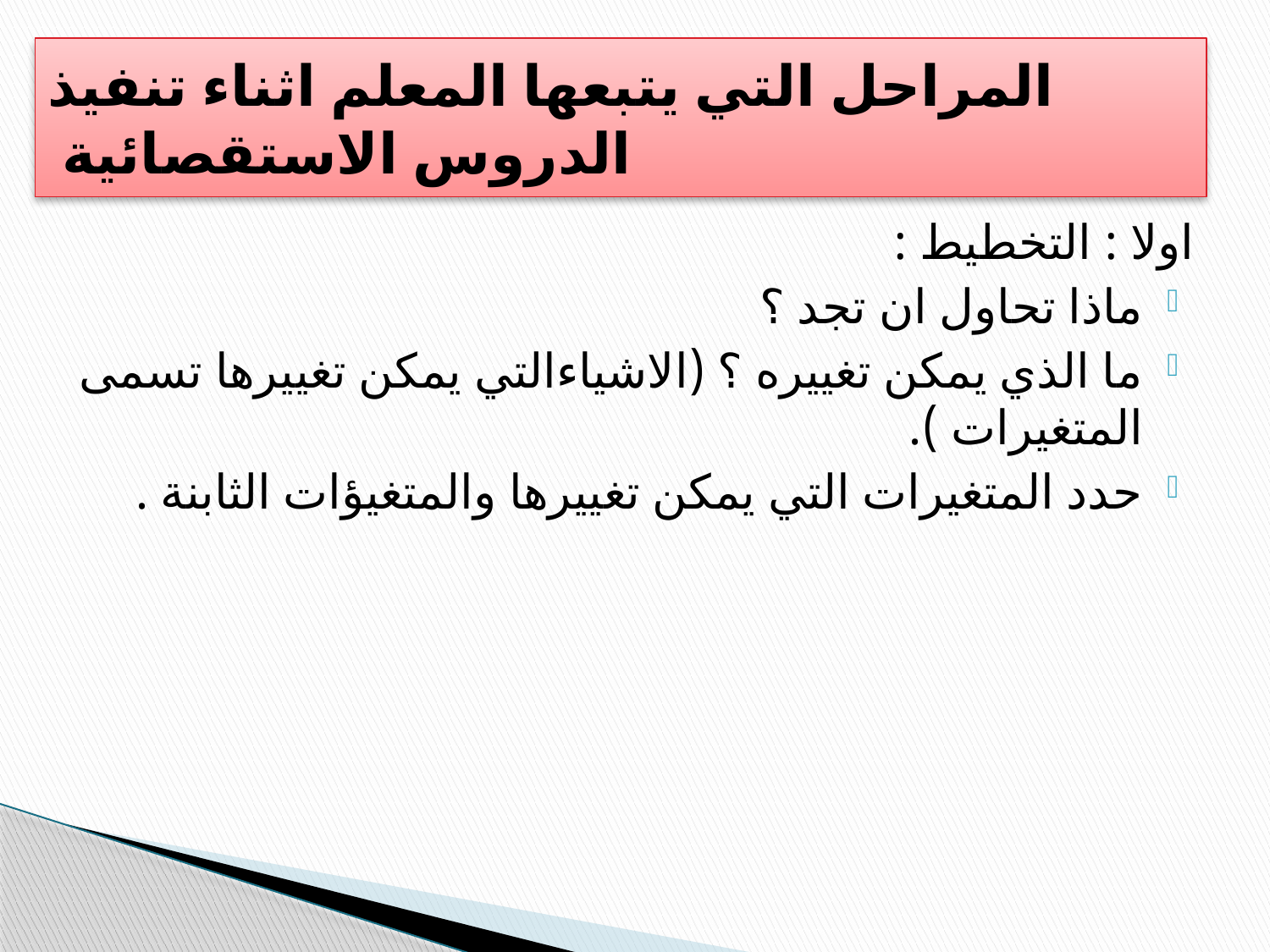

# المراحل التي يتبعها المعلم اثناء تنفيذ الدروس الاستقصائية
اولا : التخطيط :
ماذا تحاول ان تجد ؟
ما الذي يمكن تغييره ؟ (الاشياءالتي يمكن تغييرها تسمى المتغيرات ).
حدد المتغيرات التي يمكن تغييرها والمتغيؤات الثابنة .